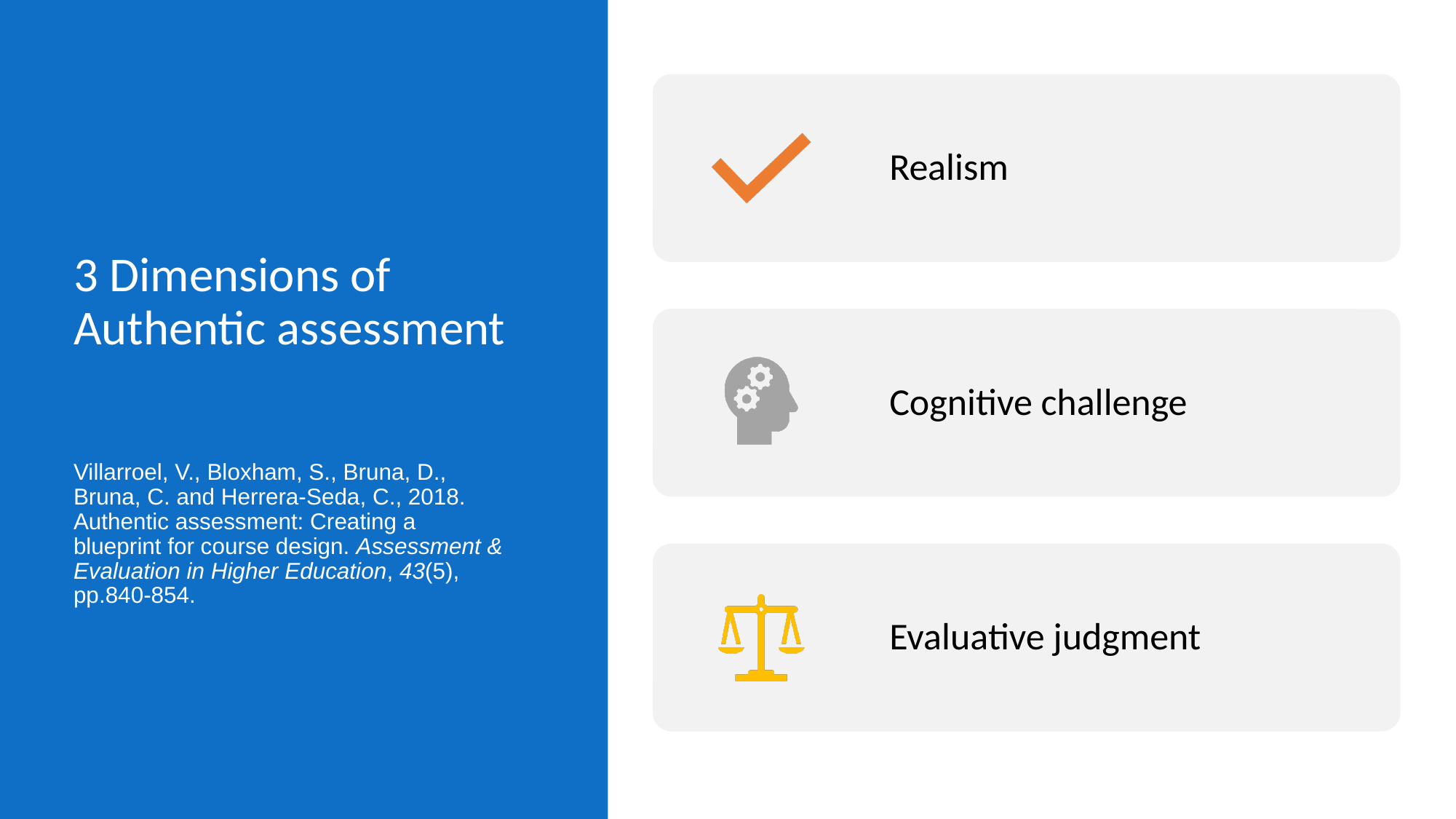

# 3 Dimensions of Authentic assessment Villarroel, V., Bloxham, S., Bruna, D., Bruna, C. and Herrera-Seda, C., 2018. Authentic assessment: Creating a blueprint for course design. Assessment & Evaluation in Higher Education, 43(5), pp.840-854.
Realism
Cognitive challenge
Evaluative judgment